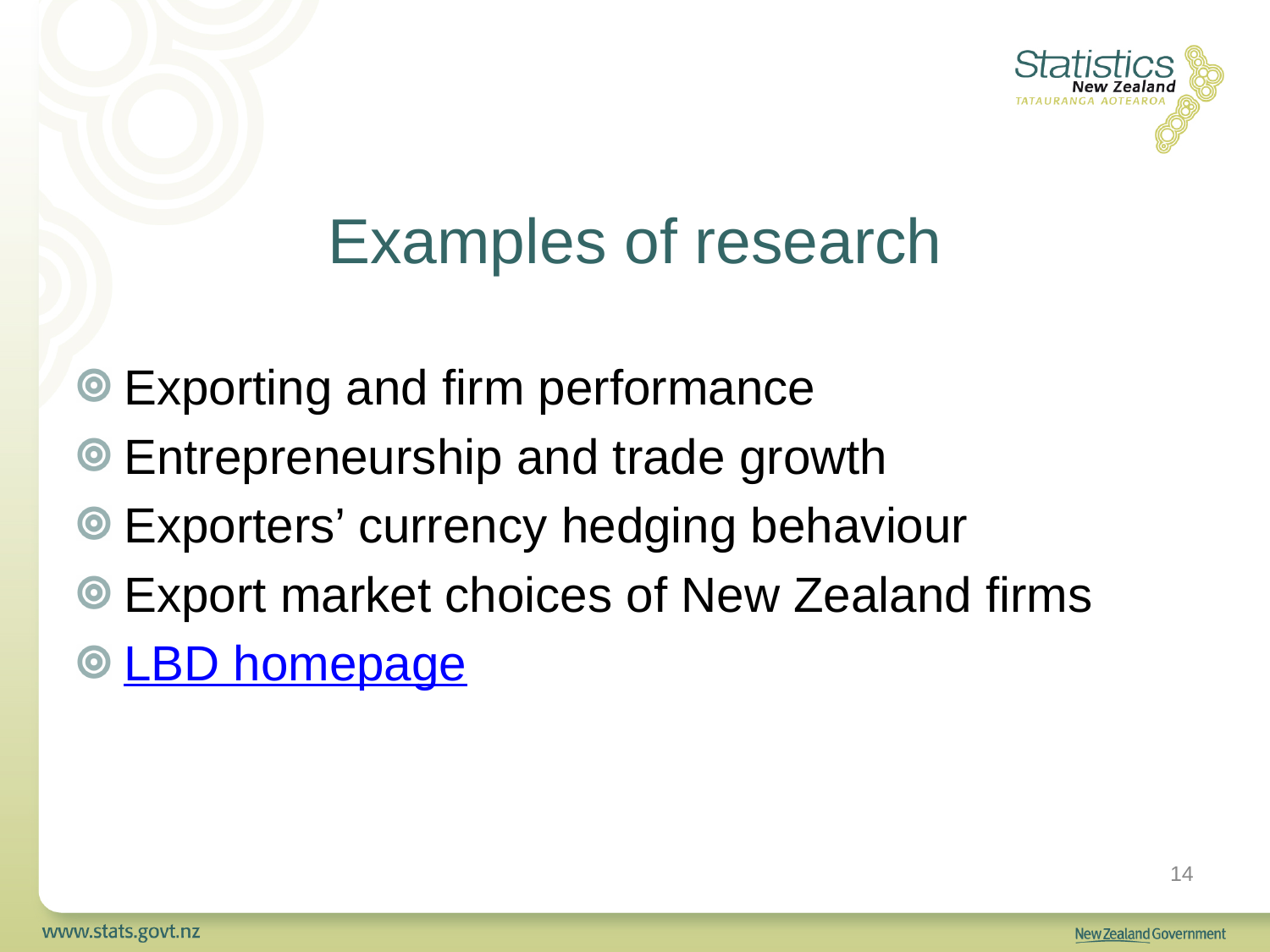

# Examples of research
Exporting and firm performance
Entrepreneurship and trade growth
Exporters’ currency hedging behaviour
Export market choices of New Zealand firms
LBD homepage

14